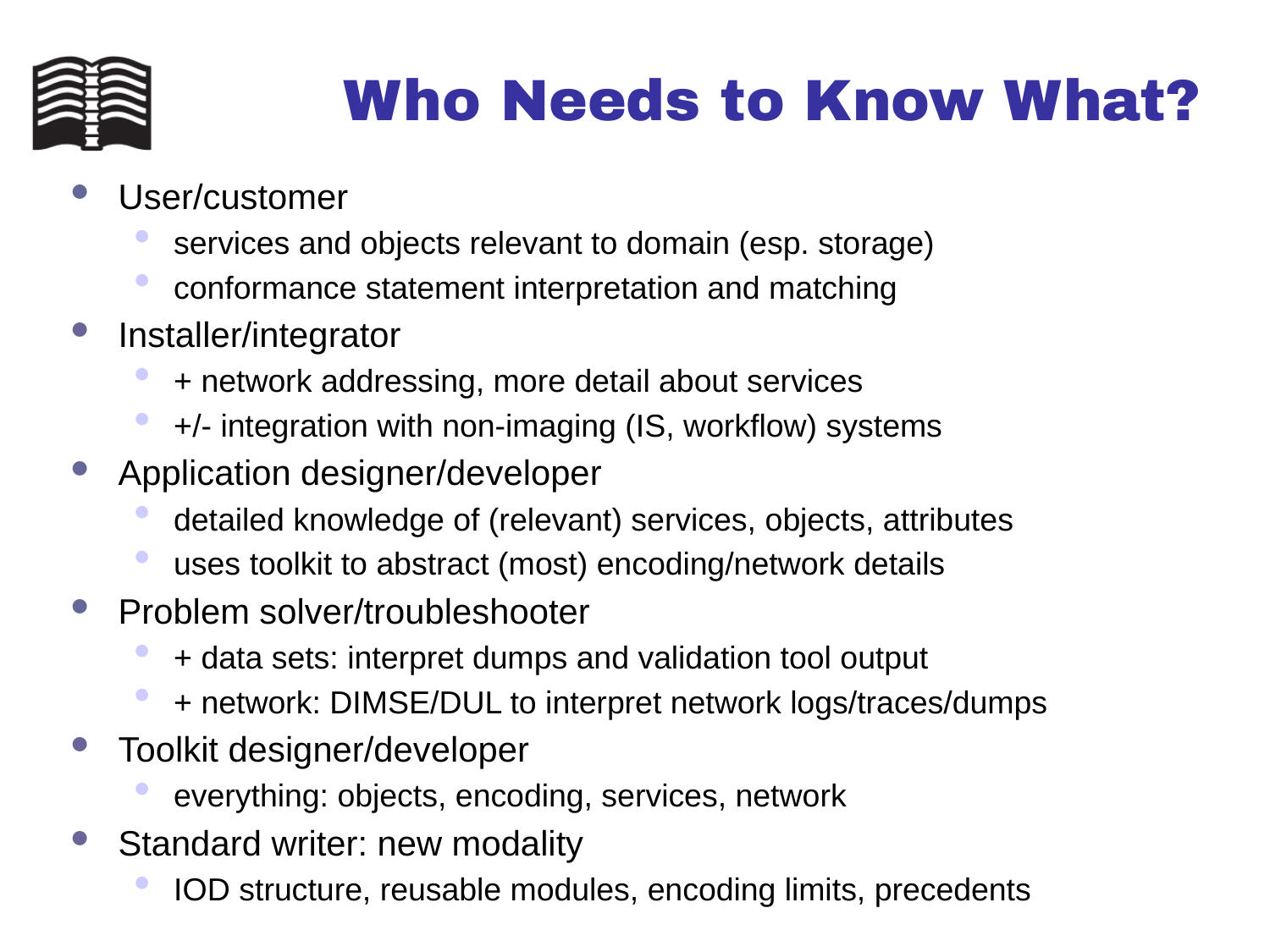

# Who Needs to Know What?
User/customer
services and objects relevant to domain (esp. storage)
conformance statement interpretation and matching
Installer/integrator
+ network addressing, more detail about services
+/- integration with non-imaging (IS, workflow) systems
Application designer/developer
detailed knowledge of (relevant) services, objects, attributes
uses toolkit to abstract (most) encoding/network details
Problem solver/troubleshooter
+ data sets: interpret dumps and validation tool output
+ network: DIMSE/DUL to interpret network logs/traces/dumps
Toolkit designer/developer
everything: objects, encoding, services, network
Standard writer: new modality
IOD structure, reusable modules, encoding limits, precedents